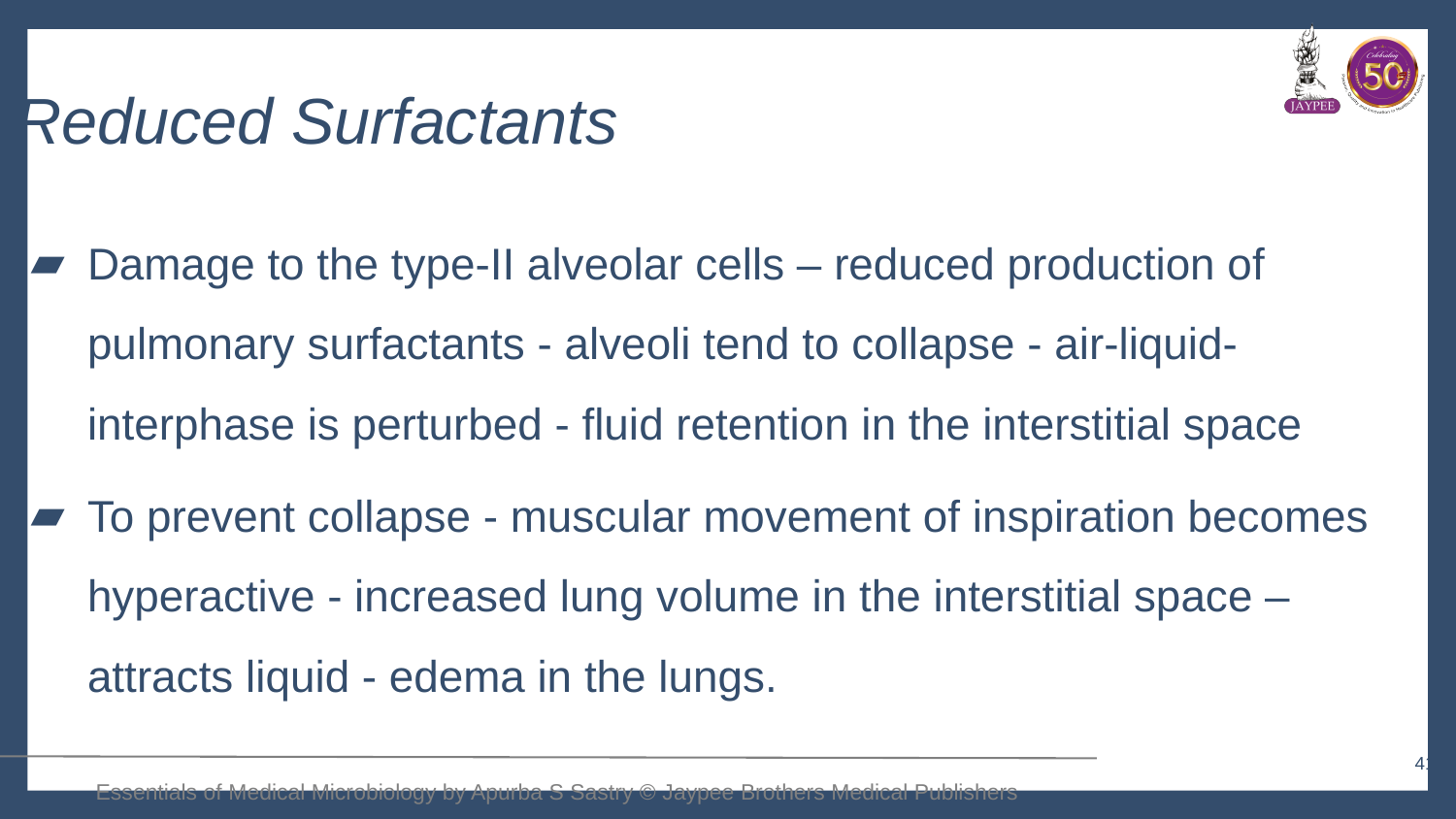

# Reduced Surfactants
Damage to the type-II alveolar cells – reduced production of pulmonary surfactants - alveoli tend to collapse - air-liquid-interphase is perturbed - fluid retention in the interstitial space
To prevent collapse - muscular movement of inspiration becomes hyperactive - increased lung volume in the interstitial space – attracts liquid - edema in the lungs.
41